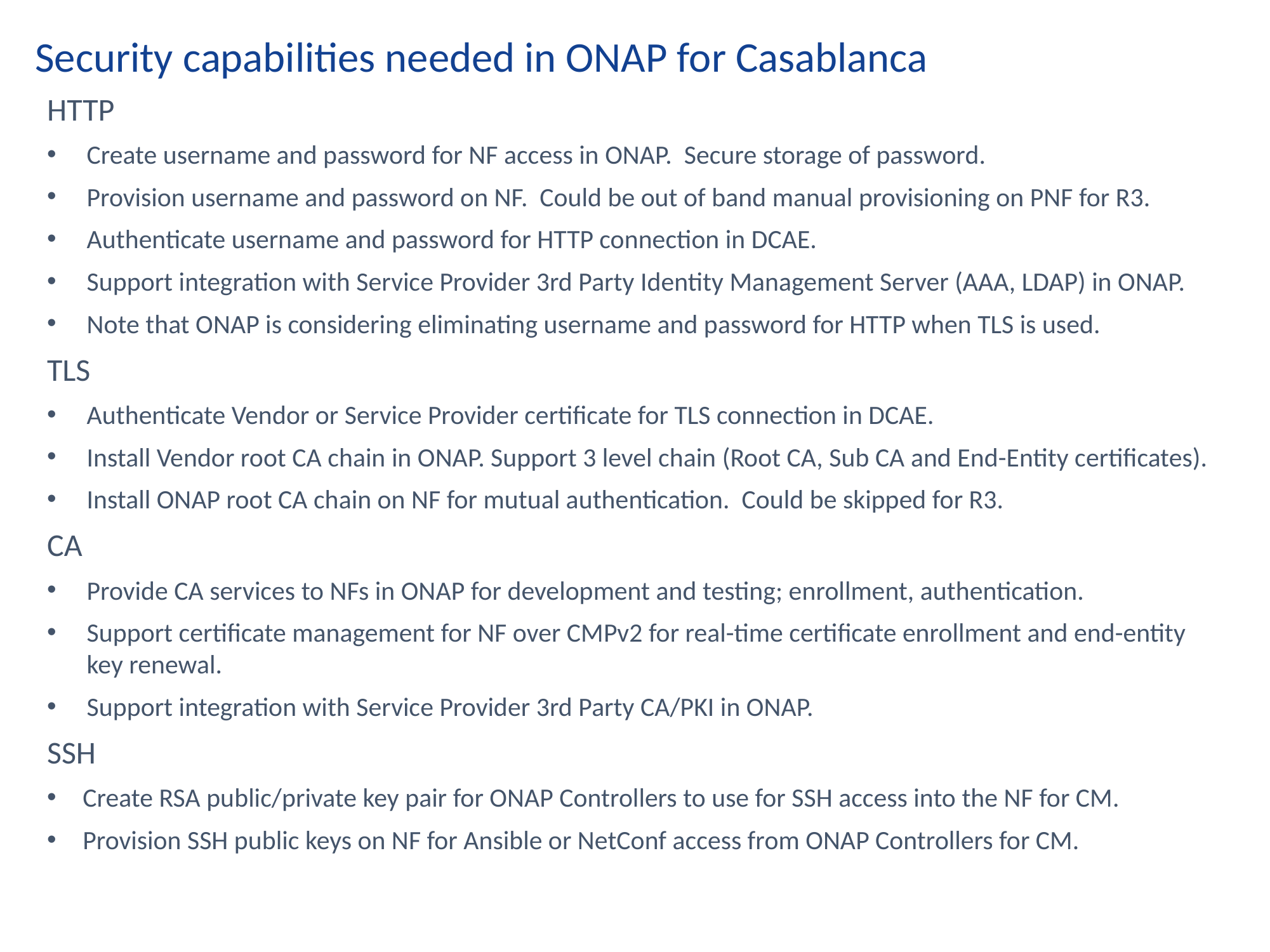

Security capabilities needed in ONAP for Casablanca
HTTP
Create username and password for NF access in ONAP.  Secure storage of password.
Provision username and password on NF.  Could be out of band manual provisioning on PNF for R3.
Authenticate username and password for HTTP connection in DCAE.
Support integration with Service Provider 3rd Party Identity Management Server (AAA, LDAP) in ONAP.
Note that ONAP is considering eliminating username and password for HTTP when TLS is used.
TLS
Authenticate Vendor or Service Provider certificate for TLS connection in DCAE.
Install Vendor root CA chain in ONAP. Support 3 level chain (Root CA, Sub CA and End-Entity certificates).
Install ONAP root CA chain on NF for mutual authentication.  Could be skipped for R3.
CA
Provide CA services to NFs in ONAP for development and testing; enrollment, authentication.
Support certificate management for NF over CMPv2 for real-time certificate enrollment and end-entity key renewal.
Support integration with Service Provider 3rd Party CA/PKI in ONAP.
SSH
Create RSA public/private key pair for ONAP Controllers to use for SSH access into the NF for CM.
Provision SSH public keys on NF for Ansible or NetConf access from ONAP Controllers for CM.